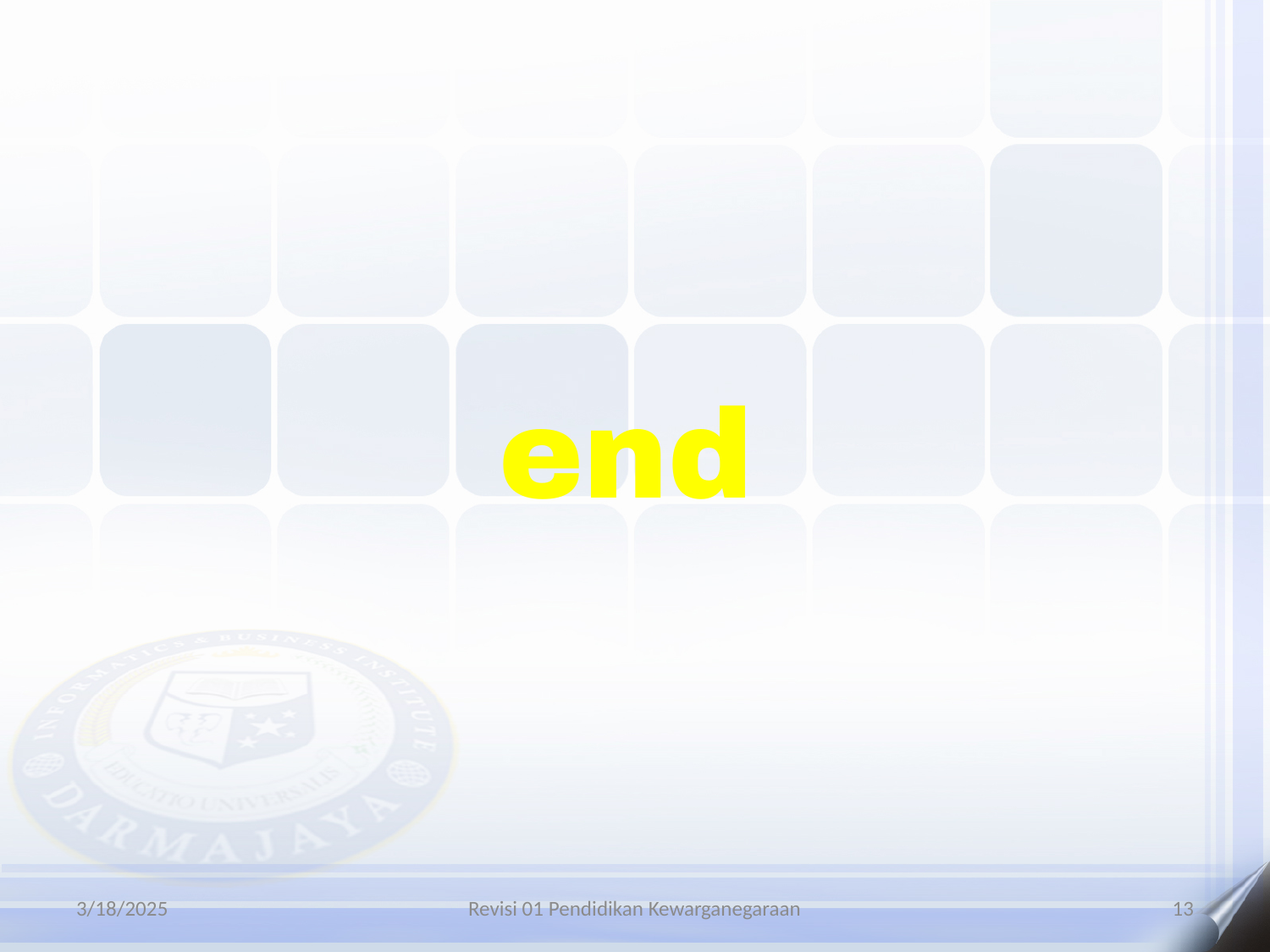

# end
3/18/2025
Revisi 01 Pendidikan Kewarganegaraan
13